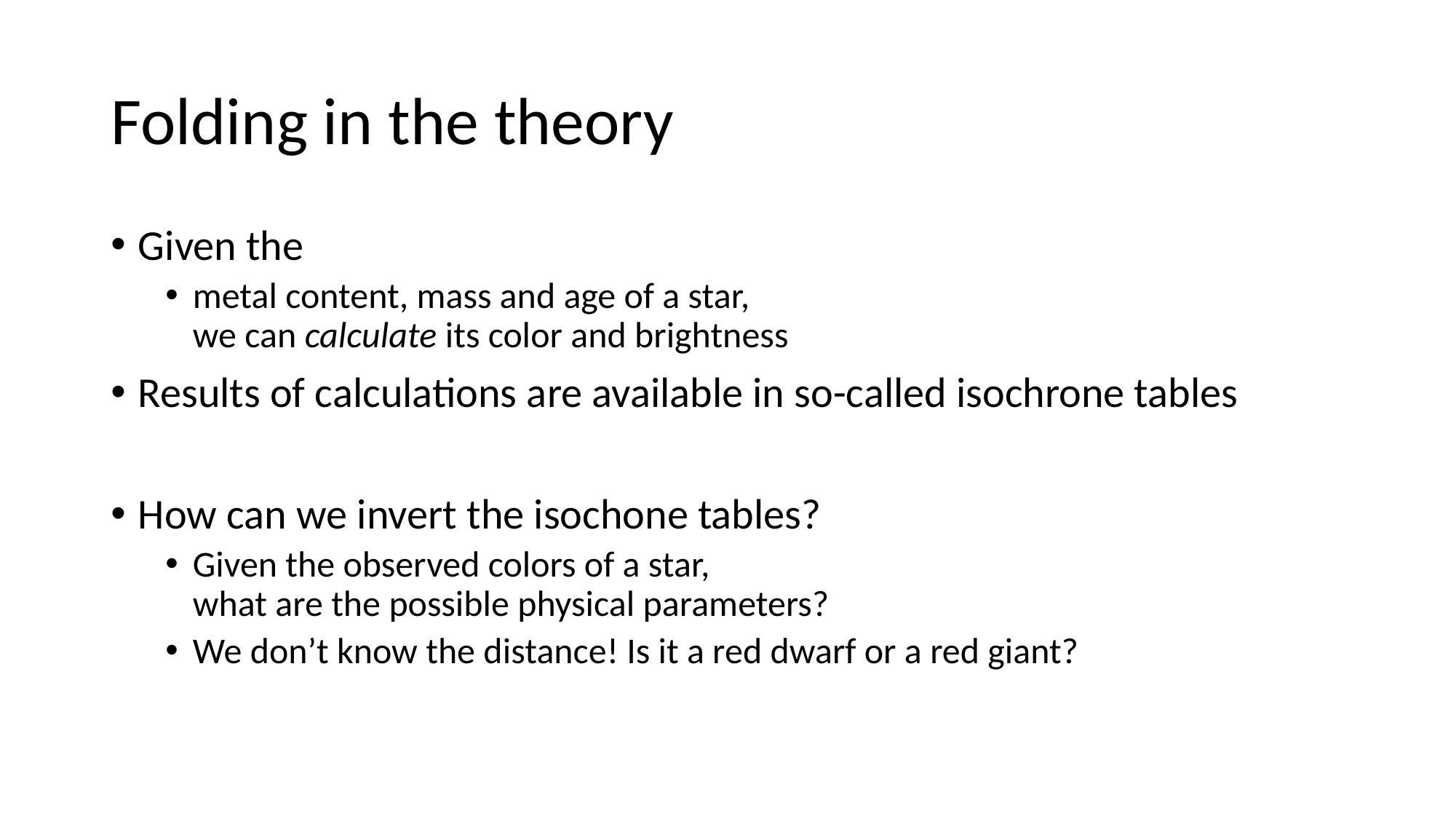

# Folding in the theory
Given the
metal content, mass and age of a star,
we can calculate its color and brightness
Results of calculations are available in so-called isochrone tables

How can we invert the isochone tables?
Given the observed colors of a star,
what are the possible physical parameters?
We don’t know the distance! Is it a red dwarf or a red giant?